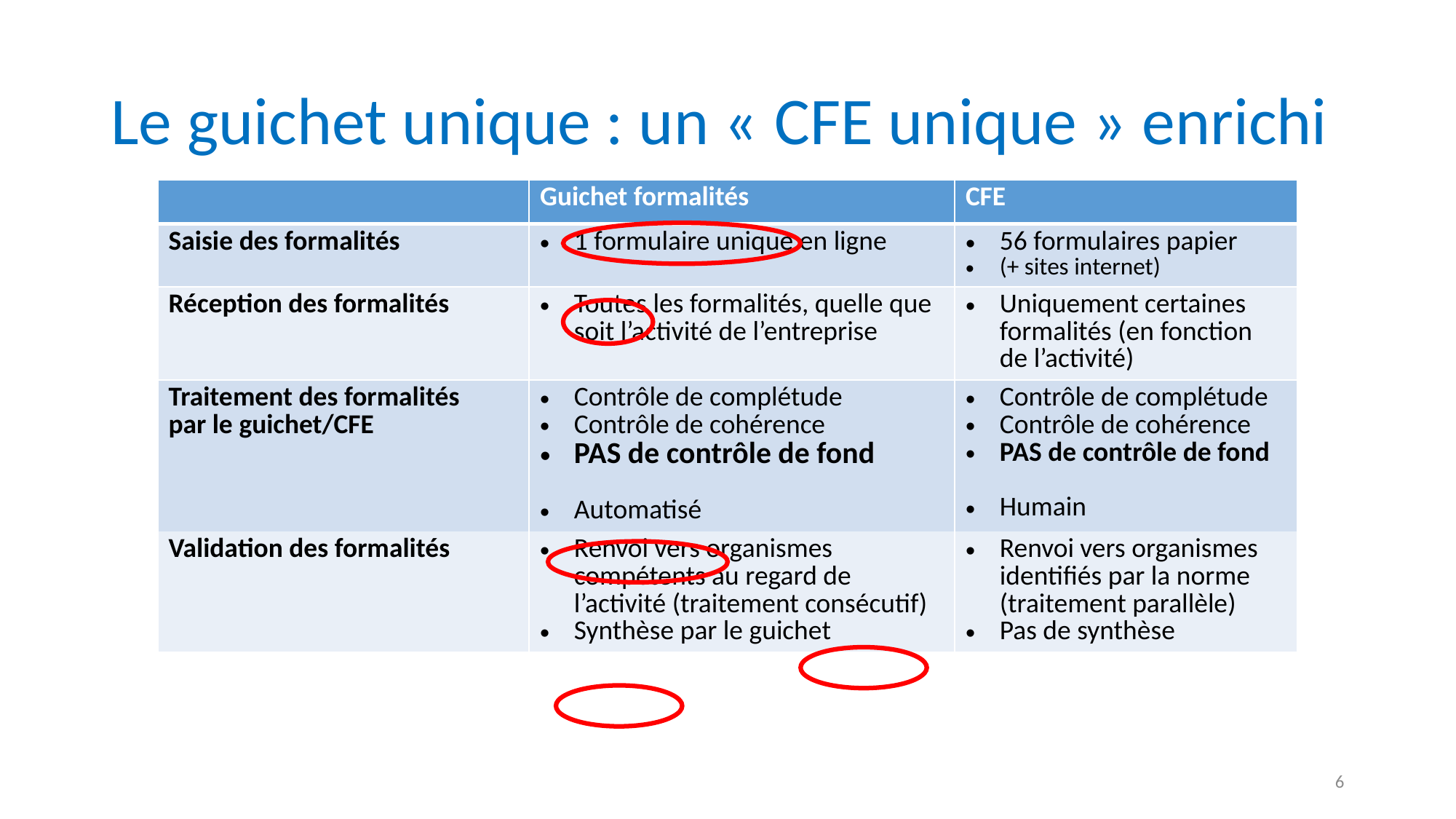

# Le guichet unique : un « CFE unique » enrichi
|  | Guichet formalités | CFE |
| --- | --- | --- |
| Saisie des formalités | 1 formulaire unique en ligne | 56 formulaires papier (+ sites internet) |
| Réception des formalités | Toutes les formalités, quelle que soit l’activité de l’entreprise | Uniquement certaines formalités (en fonction de l’activité) |
| Traitement des formalités par le guichet/CFE | Contrôle de complétude Contrôle de cohérence PAS de contrôle de fond Automatisé | Contrôle de complétude Contrôle de cohérence PAS de contrôle de fond Humain |
| Validation des formalités | Renvoi vers organismes compétents au regard de l’activité (traitement consécutif) Synthèse par le guichet | Renvoi vers organismes identifiés par la norme (traitement parallèle) Pas de synthèse |

6